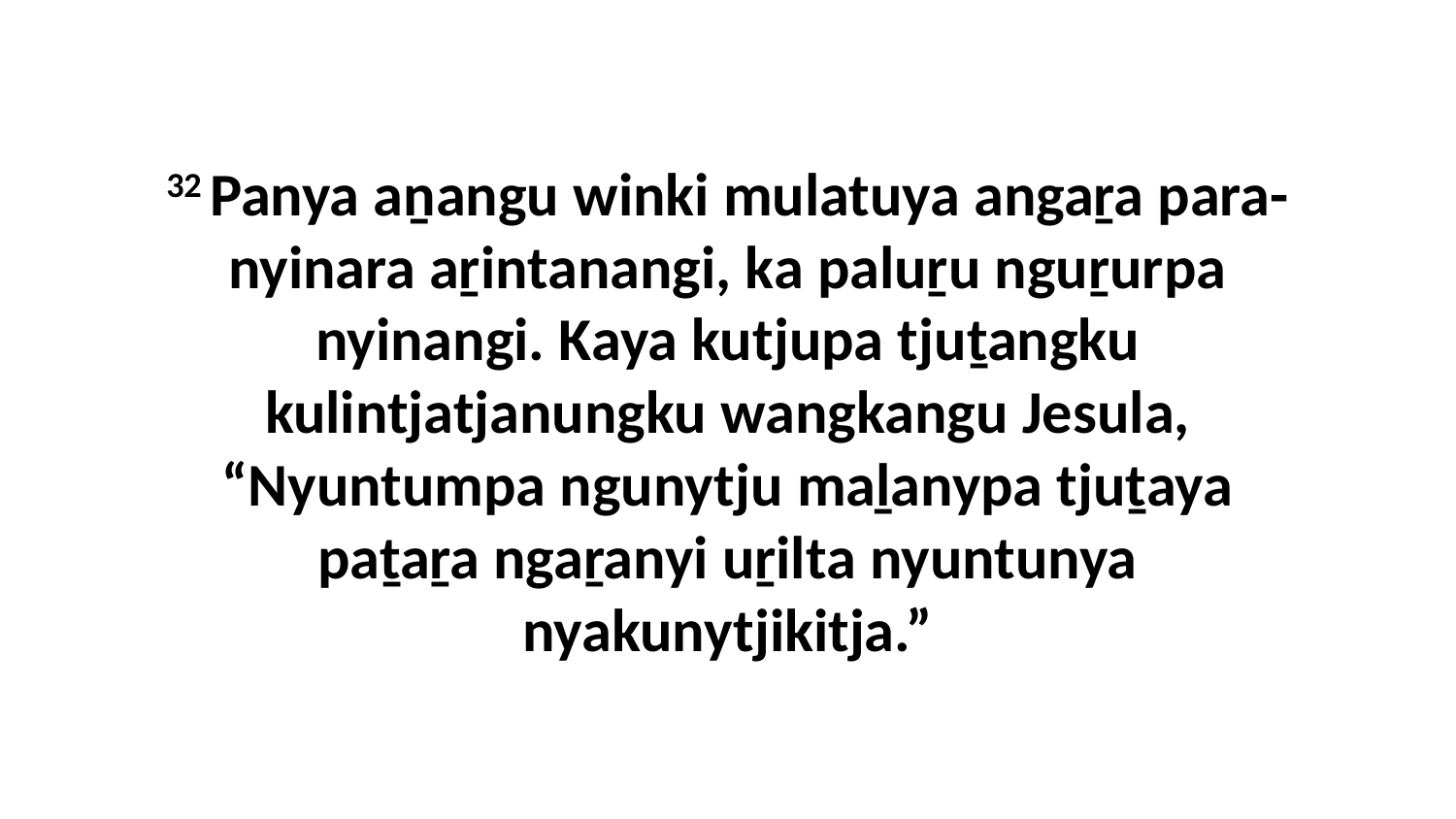

32 Panya aṉangu winki mulatuya angaṟa para-nyinara aṟintanangi, ka paluṟu nguṟurpa nyinangi. Kaya kutjupa tjuṯangku kulintjatjanungku wangkangu Jesula, “Nyuntumpa ngunytju maḻanypa tjuṯaya paṯaṟa ngaṟanyi uṟilta nyuntunya nyakunytjikitja.”